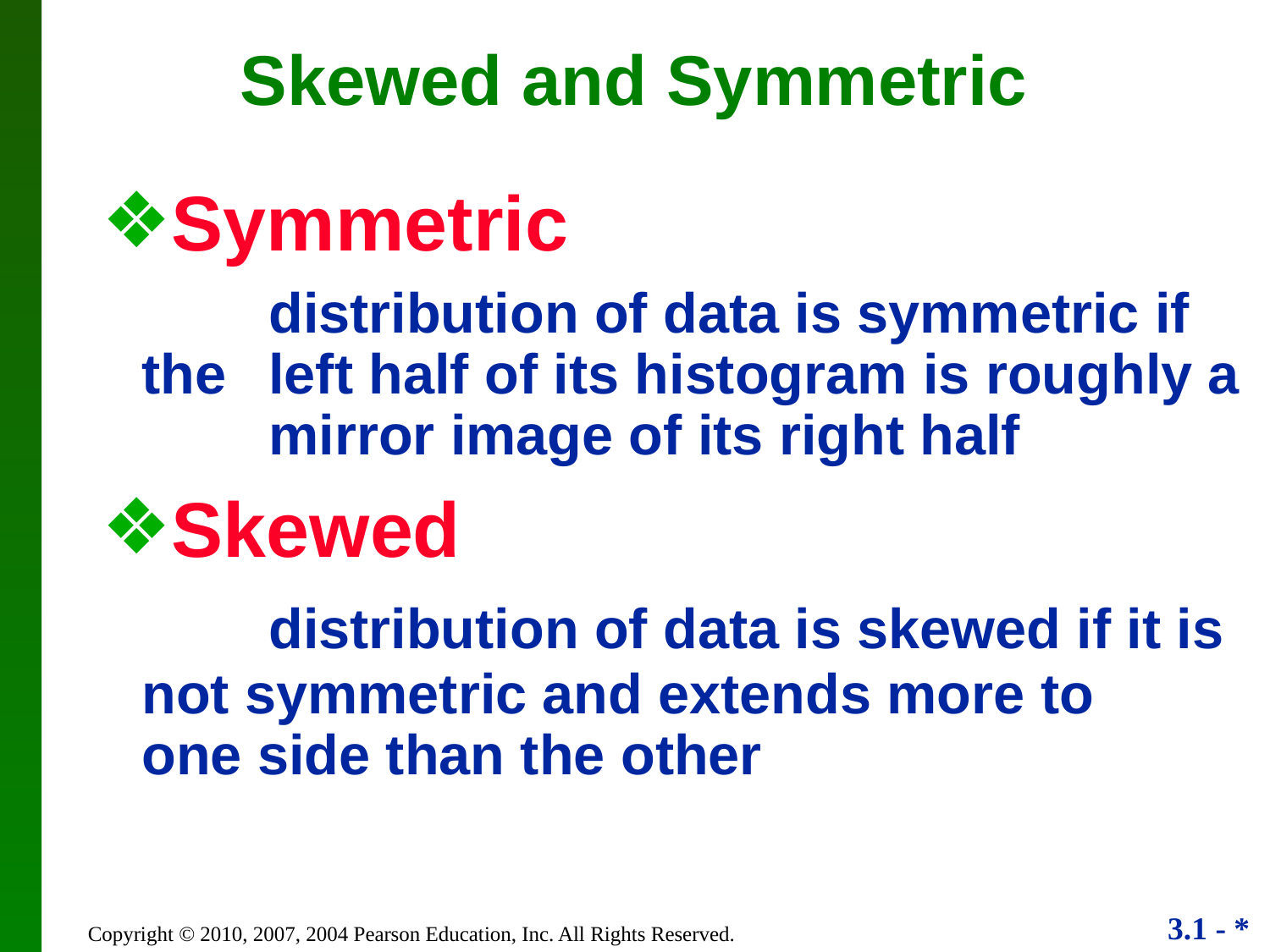

Skewed and Symmetric
Symmetric
		distribution of data is symmetric if the 	left half of its histogram is roughly a 	mirror image of its right half
Skewed
		distribution of data is skewed if it is not symmetric and extends more to 	one side than the other

Copyright © 2010, 2007, 2004 Pearson Education, Inc. All Rights Reserved.